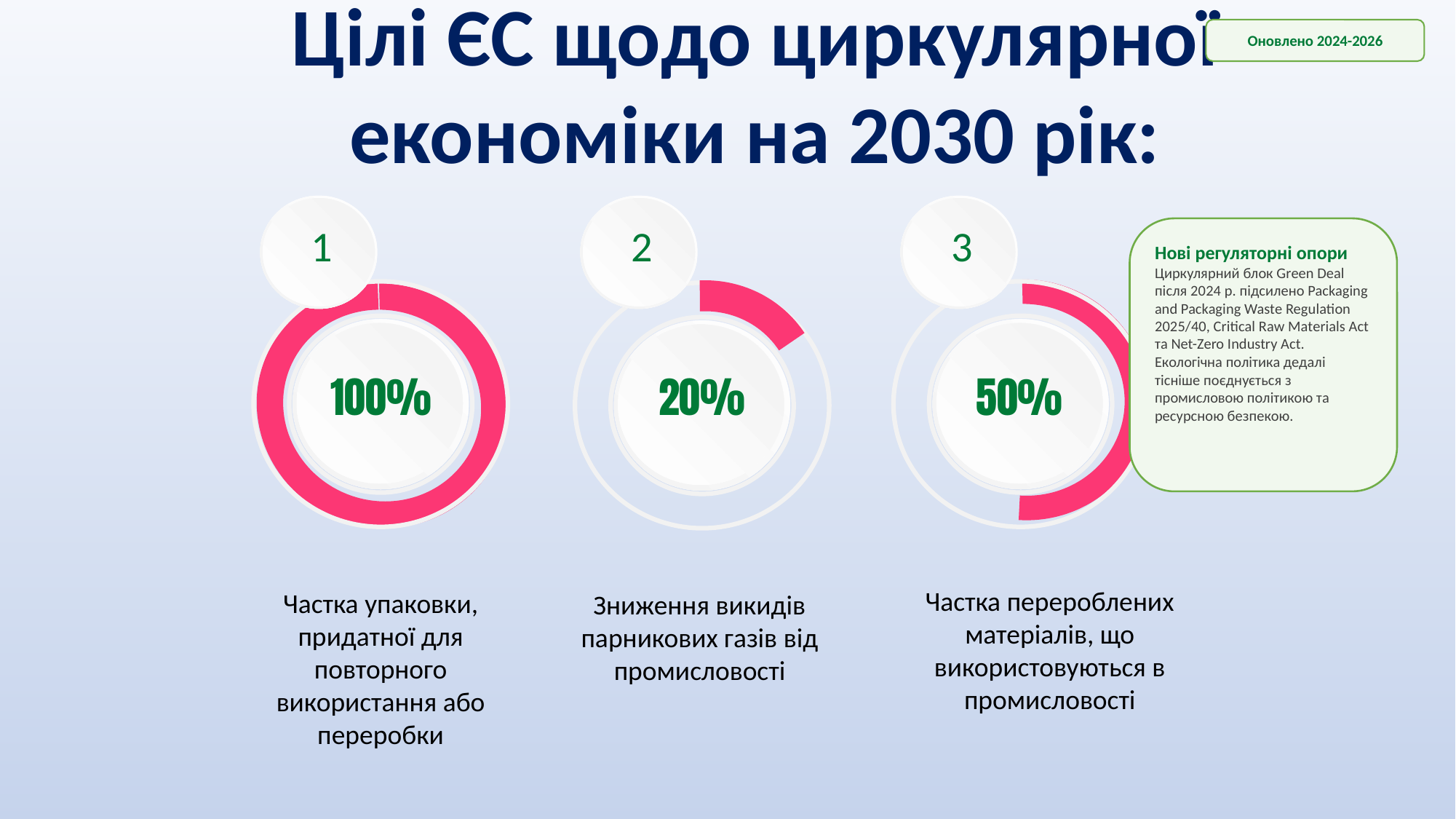

# Цілі ЄС щодо циркулярної економіки на 2030 рік:
Оновлено 2024-2026

1

2

3

100%
20%
50%
Частка перероблених матеріалів, що використовуються в промисловості
Частка упаковки, придатної для повторного використання або переробки
Зниження викидів парникових газів від промисловості
Нові регуляторні опори
Циркулярний блок Green Deal після 2024 р. підсилено Packaging and Packaging Waste Regulation 2025/40, Critical Raw Materials Act та Net-Zero Industry Act.
Екологічна політика дедалі тісніше поєднується з промисловою політикою та ресурсною безпекою.